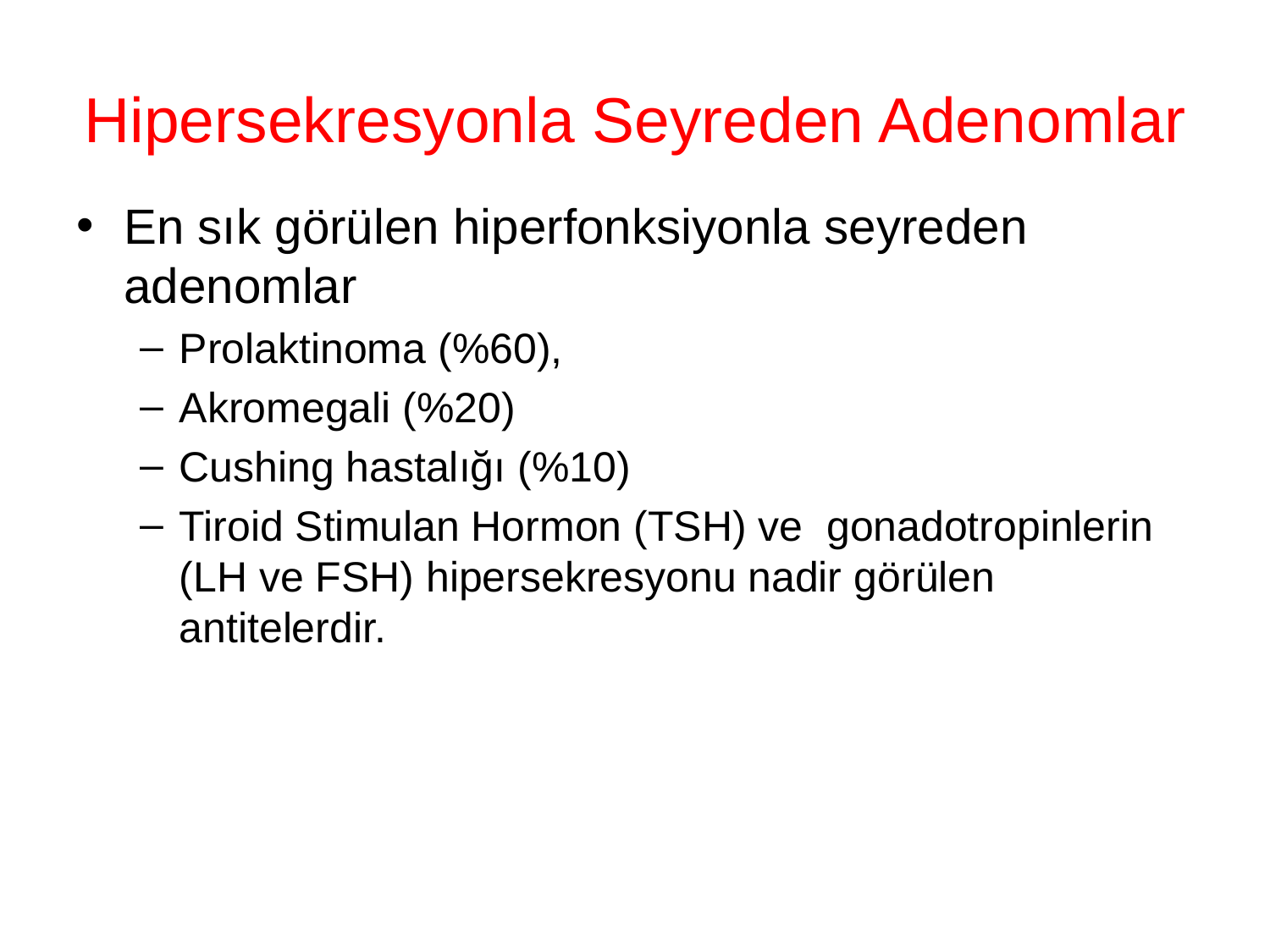

# Hipersekresyonla Seyreden Adenomlar
En sık görülen hiperfonksiyonla seyreden  adenomlar
Prolaktinoma (%60),
Akromegali (%20)
Cushing hastalığı (%10)
Tiroid Stimulan Hormon (TSH) ve  gonadotropinlerin (LH ve FSH) hipersekresyonu nadir görülen antitelerdir.